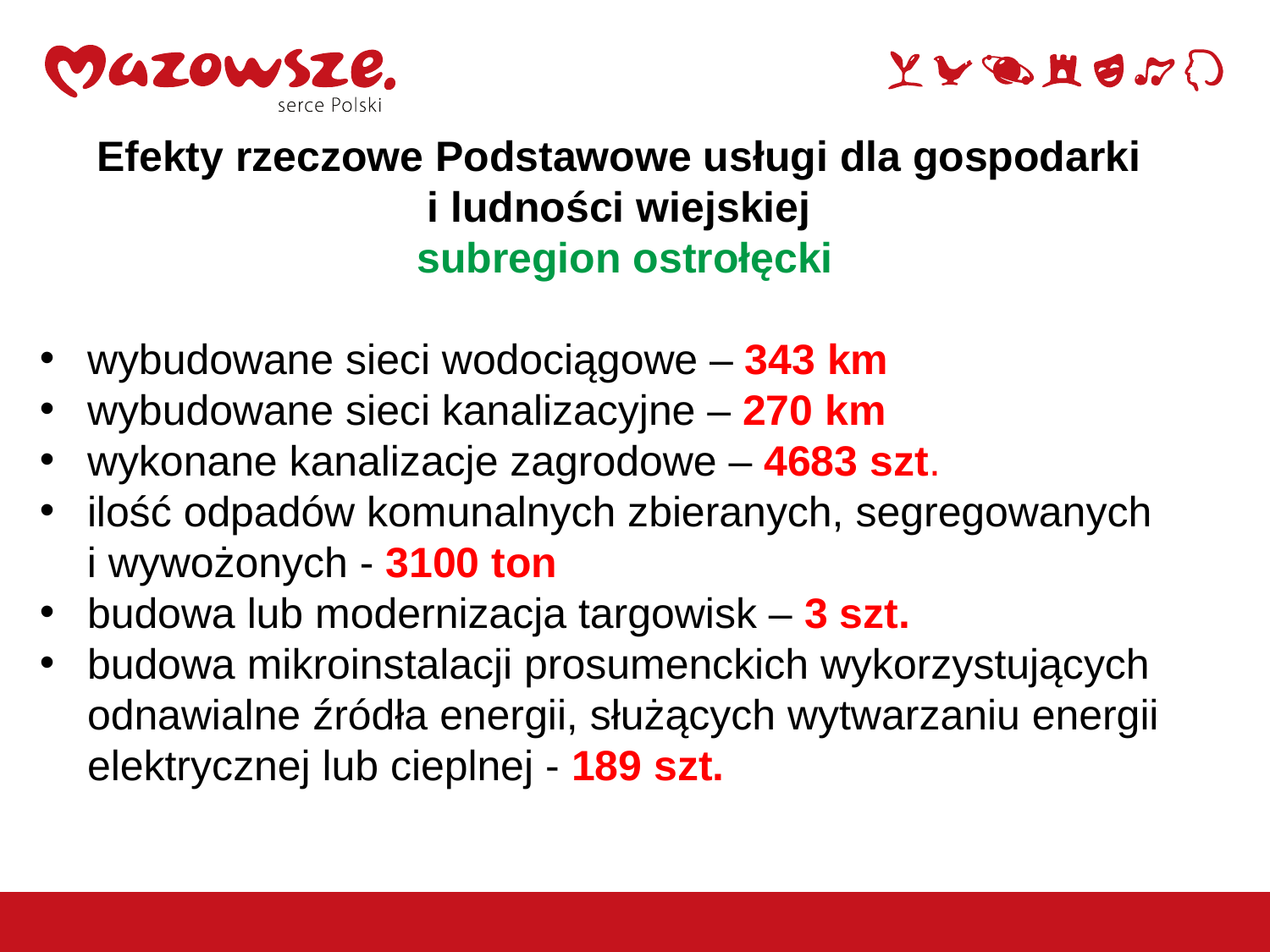

Efekty rzeczowe Podstawowe usługi dla gospodarki
i ludności wiejskiej
subregion ostrołęcki

wybudowane sieci wodociągowe – 343 km
wybudowane sieci kanalizacyjne – 270 km
wykonane kanalizacje zagrodowe – 4683 szt.
ilość odpadów komunalnych zbieranych, segregowanych
    i wywożonych - 3100 ton
budowa lub modernizacja targowisk – 3 szt.
budowa mikroinstalacji prosumenckich wykorzystujących odnawialne źródła energii, służących wytwarzaniu energii elektrycznej lub cieplnej - 189 szt.

9